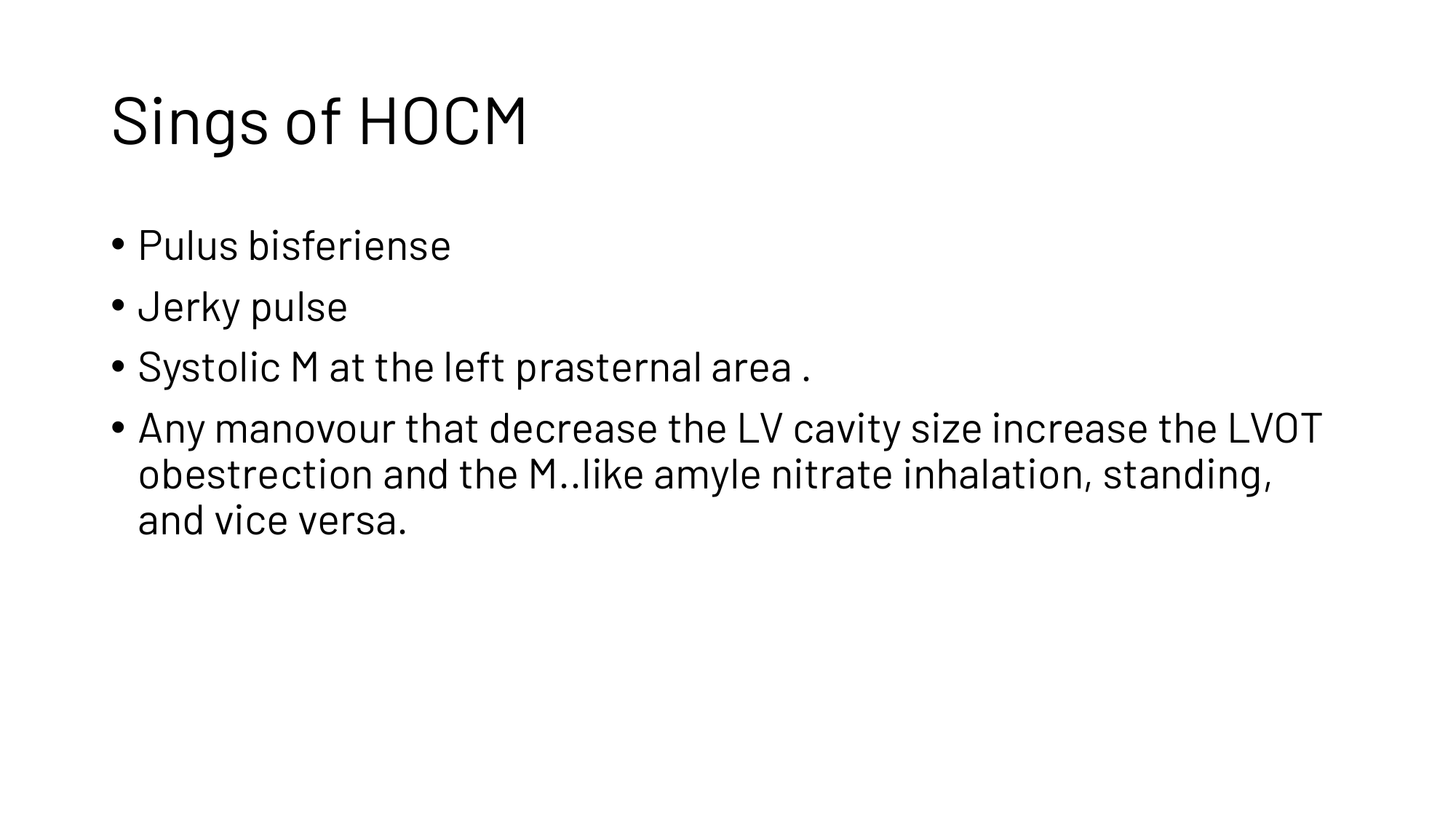

# Sings of HOCM
Pulus bisferiense
Jerky pulse
Systolic M at the left prasternal area .
Any manovour that decrease the LV cavity size increase the LVOT obestrection and the M..like amyle nitrate inhalation, standing, and vice versa.